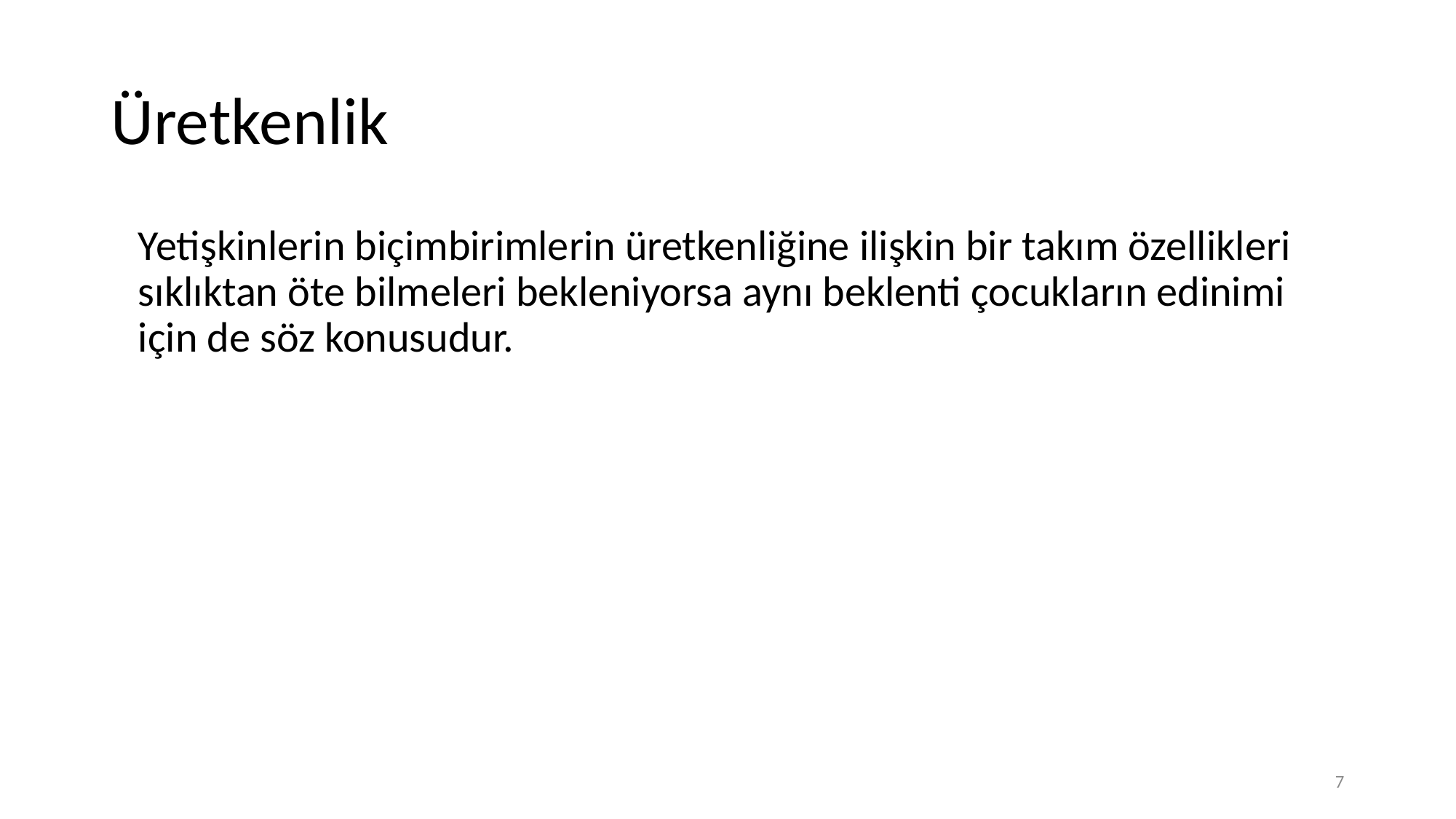

# Üretkenlik
	Yetişkinlerin biçimbirimlerin üretkenliğine ilişkin bir takım özellikleri sıklıktan öte bilmeleri bekleniyorsa aynı beklenti çocukların edinimi için de söz konusudur.
7